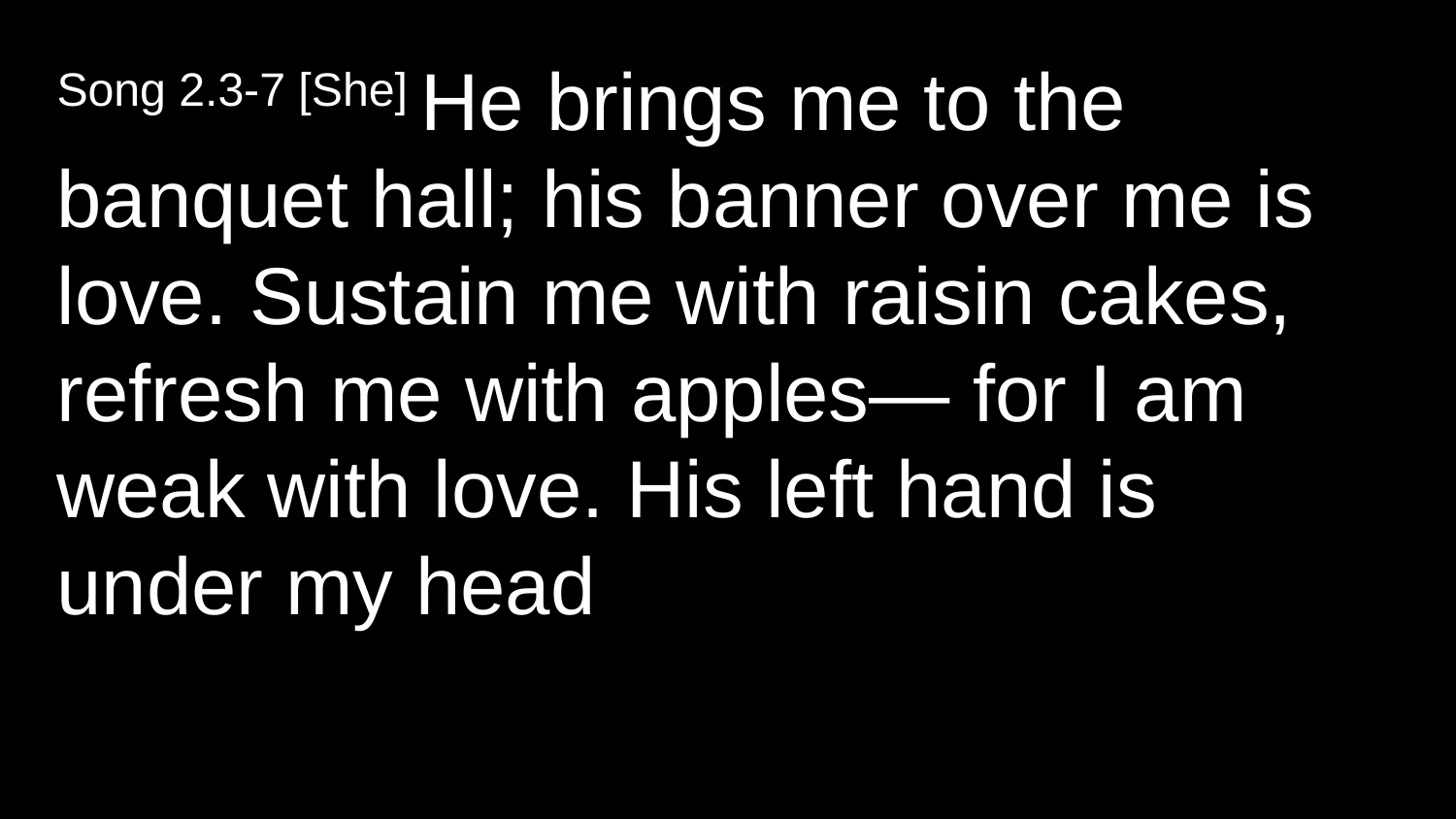

Song 2.3-7 [She] He brings me to the banquet hall; his banner over me is love. Sustain me with raisin cakes, refresh me with apples— for I am weak with love. His left hand is under my head